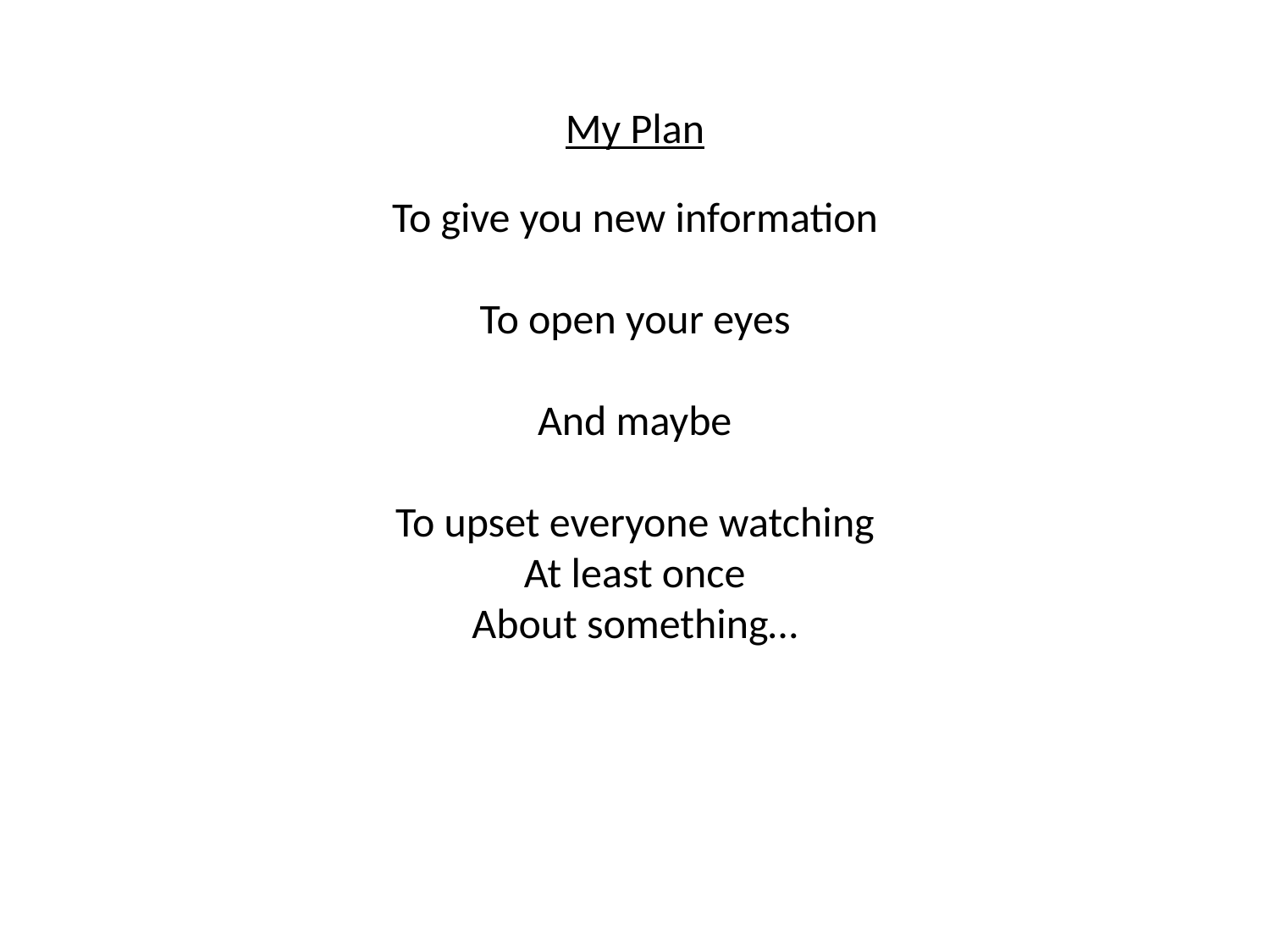

My Plan

To give you new information

To open your eyes

And maybe

To upset everyone watching
At least once
About something…